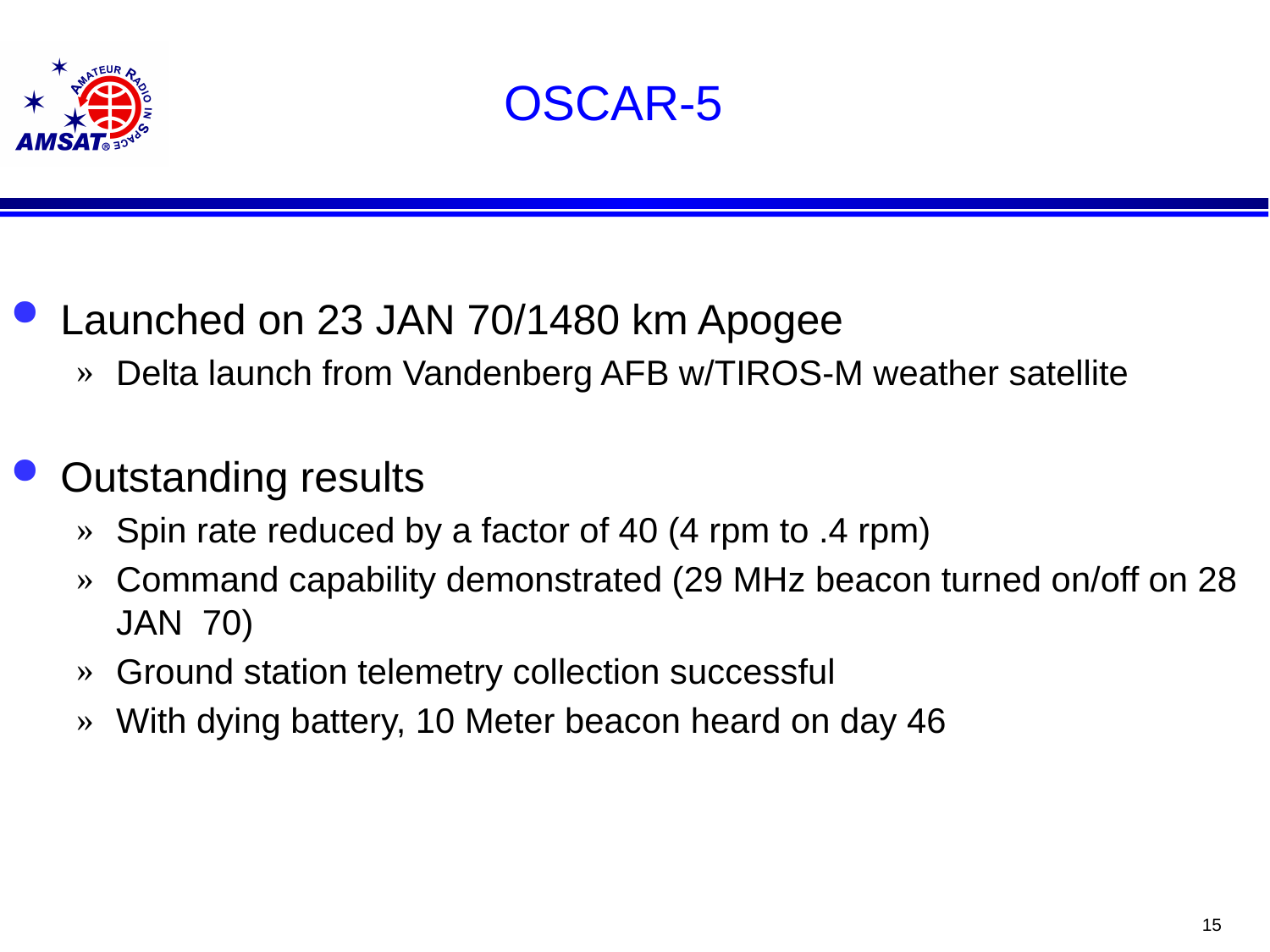

# OSCAR-5
Launched on 23 JAN 70/1480 km Apogee
Delta launch from Vandenberg AFB w/TIROS-M weather satellite

Outstanding results
Spin rate reduced by a factor of 40 (4 rpm to .4 rpm)
Command capability demonstrated (29 MHz beacon turned on/off on 28 JAN  70)
Ground station telemetry collection successful
With dying battery, 10 Meter beacon heard on day 46